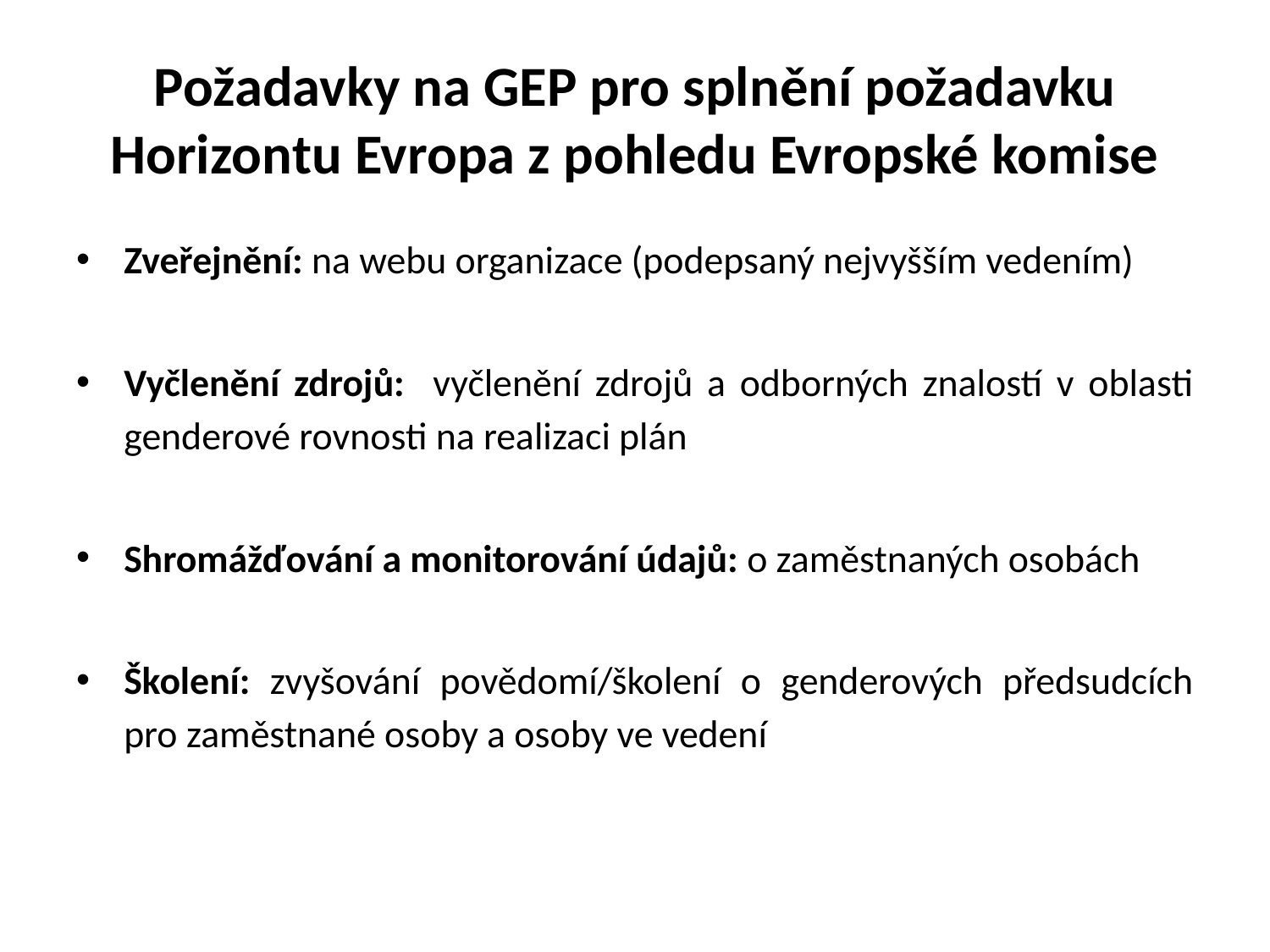

# Požadavky na GEP pro splnění požadavku Horizontu Evropa z pohledu Evropské komise
Zveřejnění: na webu organizace (podepsaný nejvyšším vedením)

Vyčlenění zdrojů:  vyčlenění zdrojů a odborných znalostí v oblasti genderové rovnosti na realizaci plán

Shromážďování a monitorování údajů: o zaměstnaných osobách

Školení: zvyšování povědomí/školení o genderových předsudcích pro zaměstnané osoby a osoby ve vedení